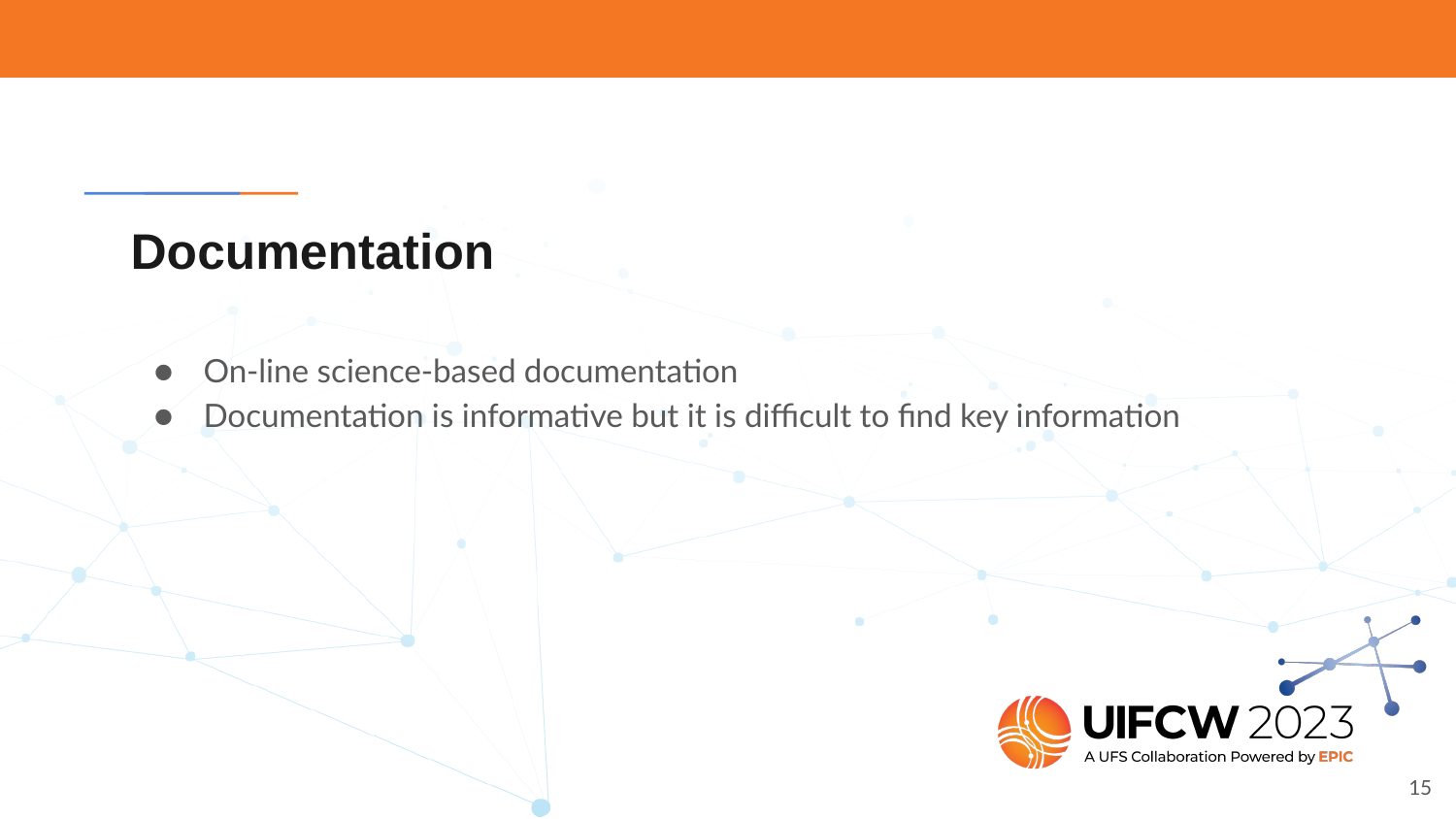

# Documentation
On-line science-based documentation
Documentation is informative but it is difficult to find key information
15